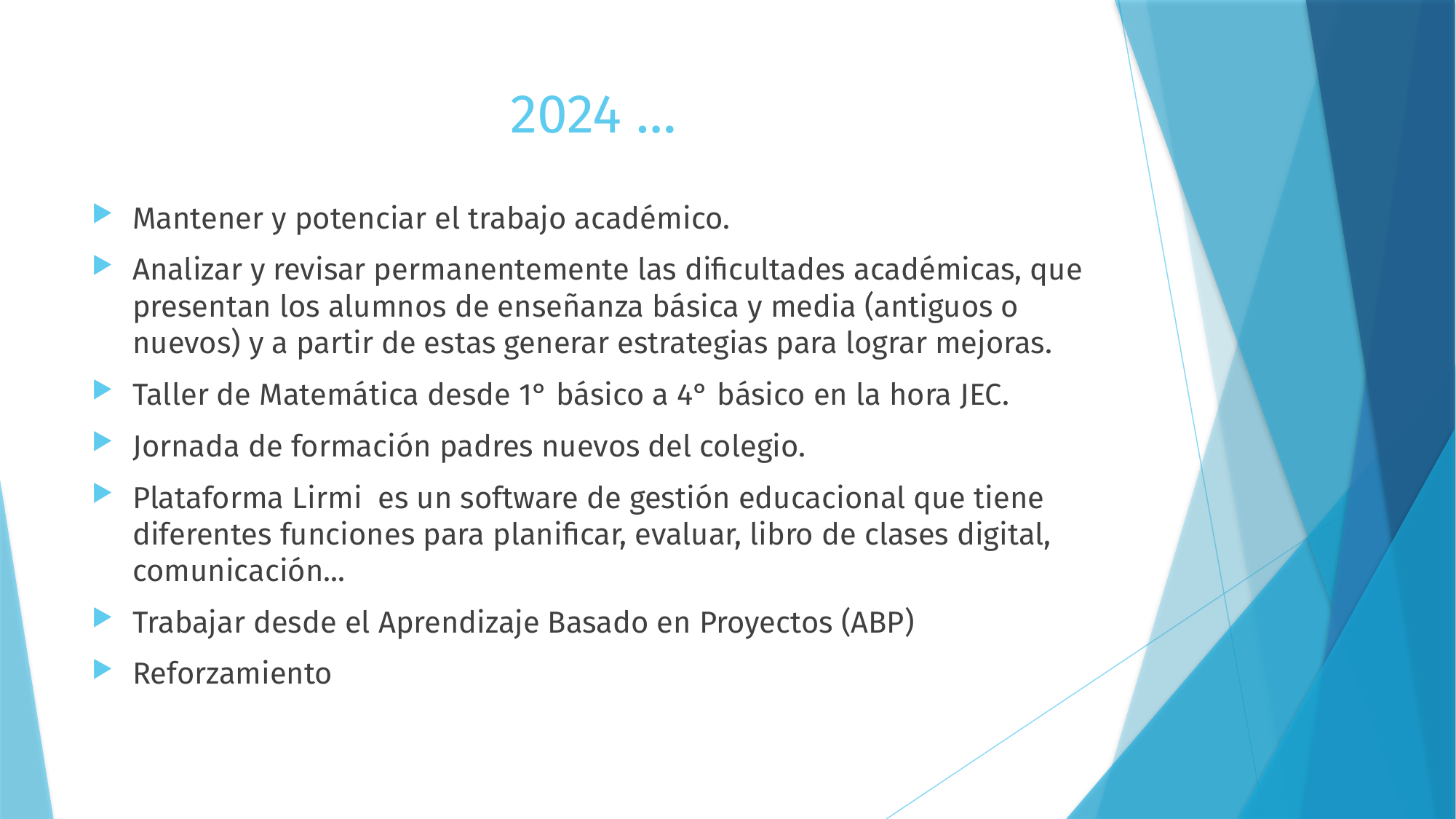

# 2024 …
Mantener y potenciar el trabajo académico.
Analizar y revisar permanentemente las dificultades académicas, que presentan los alumnos de enseñanza básica y media (antiguos o nuevos) y a partir de estas generar estrategias para lograr mejoras.
Taller de Matemática desde 1° básico a 4° básico en la hora JEC.
Jornada de formación padres nuevos del colegio.
Plataforma Lirmi  es un software de gestión educacional que tiene diferentes funciones para planificar, evaluar, libro de clases digital, comunicación...
Trabajar desde el Aprendizaje Basado en Proyectos (ABP)
Reforzamiento